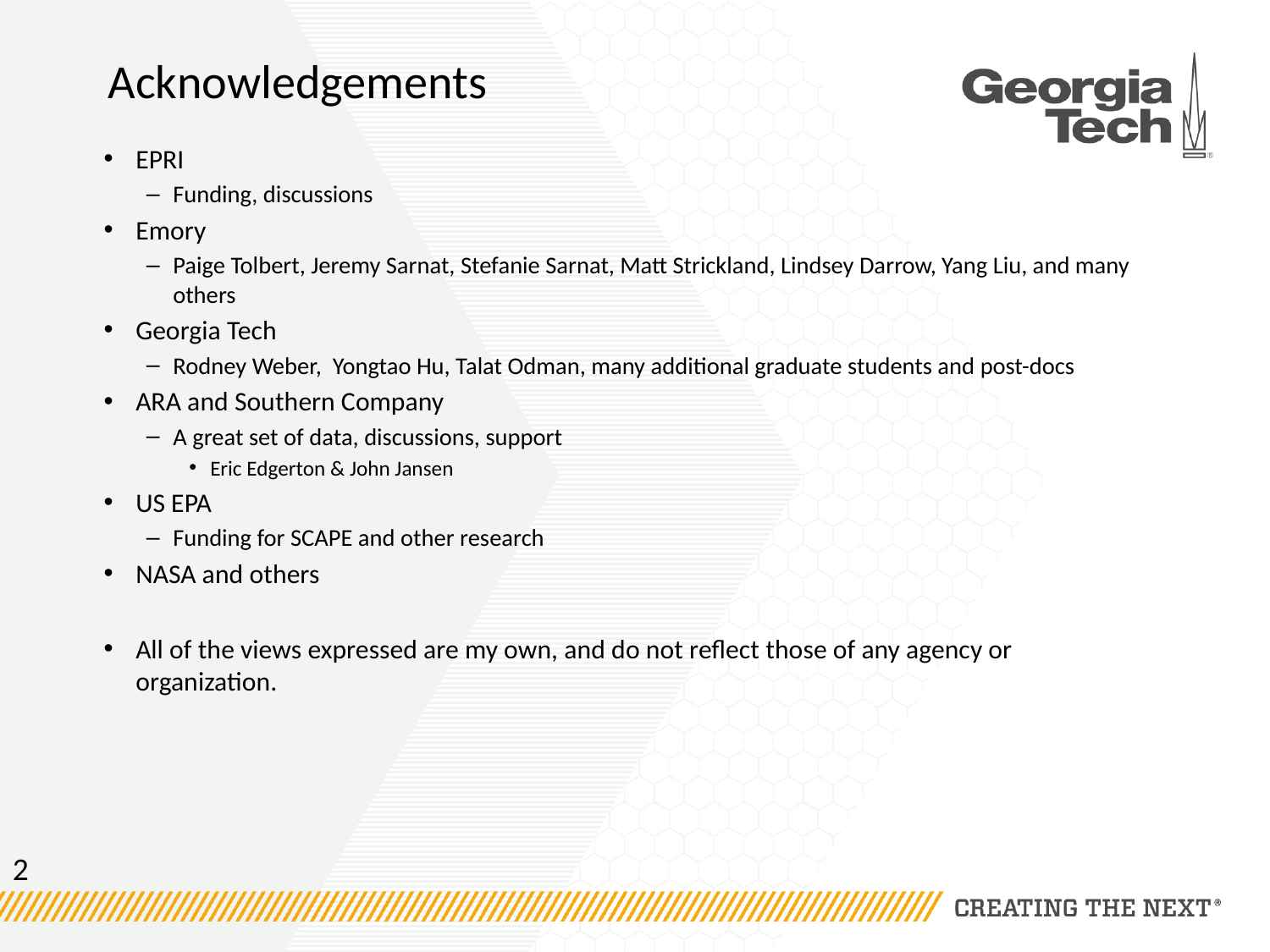

# Acknowledgements
EPRI
Funding, discussions
Emory
Paige Tolbert, Jeremy Sarnat, Stefanie Sarnat, Matt Strickland, Lindsey Darrow, Yang Liu, and many others
Georgia Tech
Rodney Weber,  Yongtao Hu, Talat Odman, many additional graduate students and post-docs
ARA and Southern Company
A great set of data, discussions, support
Eric Edgerton & John Jansen
US EPA
Funding for SCAPE and other research
NASA and others

All of the views expressed are my own, and do not reflect those of any agency or organization.

2